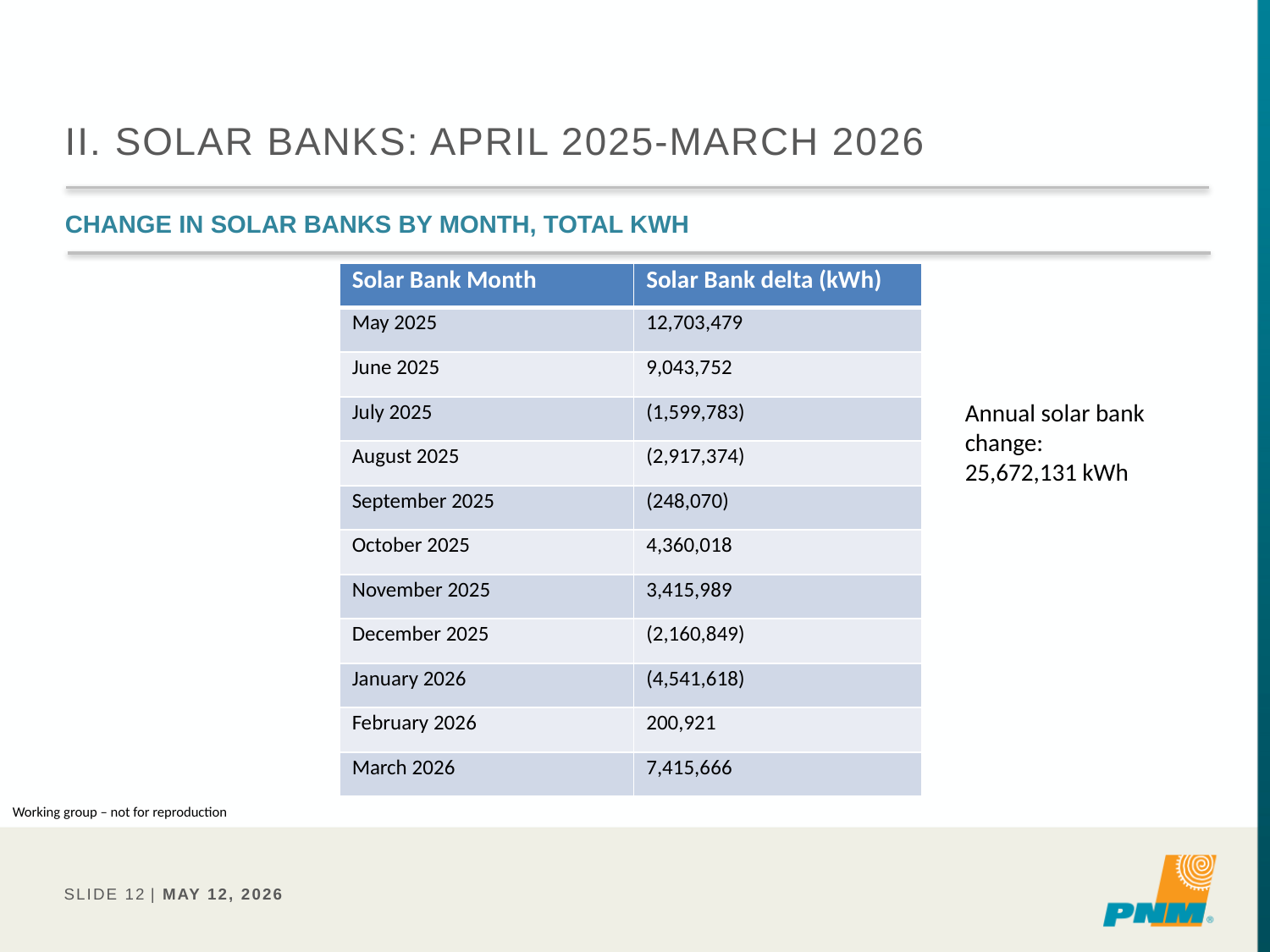

# II. Solar banks: April 2025-March 2026
Change in solar banks by month, total kwh
| Solar Bank Month | Solar Bank delta (kWh) |
| --- | --- |
| May 2025 | 12,703,479 |
| June 2025 | 9,043,752 |
| July 2025 | (1,599,783) |
| August 2025 | (2,917,374) |
| September 2025 | (248,070) |
| October 2025 | 4,360,018 |
| November 2025 | 3,415,989 |
| December 2025 | (2,160,849) |
| January 2026 | (4,541,618) |
| February 2026 | 200,921 |
| March 2026 | 7,415,666 |
Annual solar bank change:
25,672,131 kWh
Working group – not for reproduction